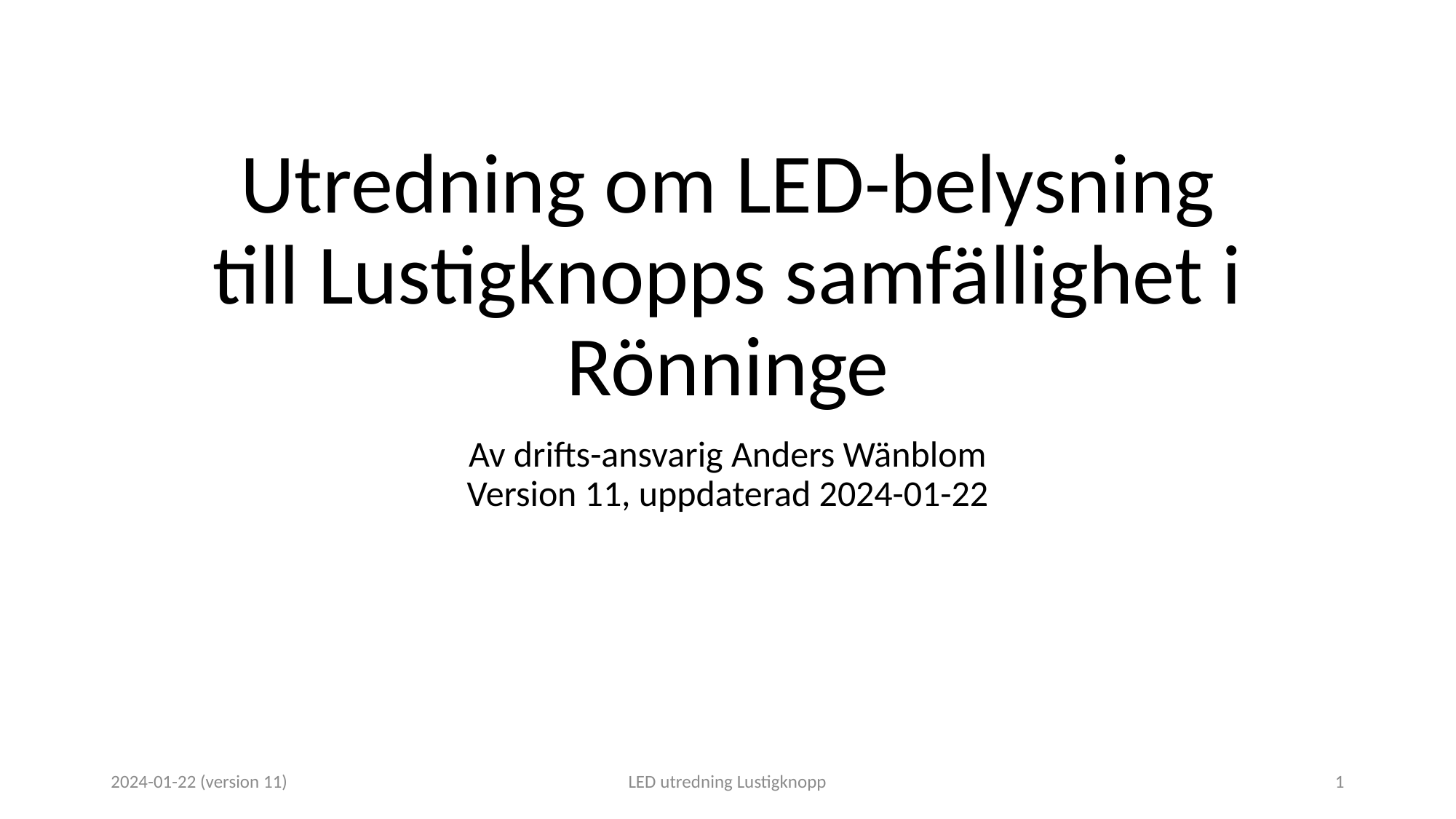

# Utredning om LED-belysning till Lustigknopps samfällighet i Rönninge
Av drifts-ansvarig Anders Wänblom
Version 11, uppdaterad 2024-01-22
2024-01-22 (version 11)
LED utredning Lustigknopp
1